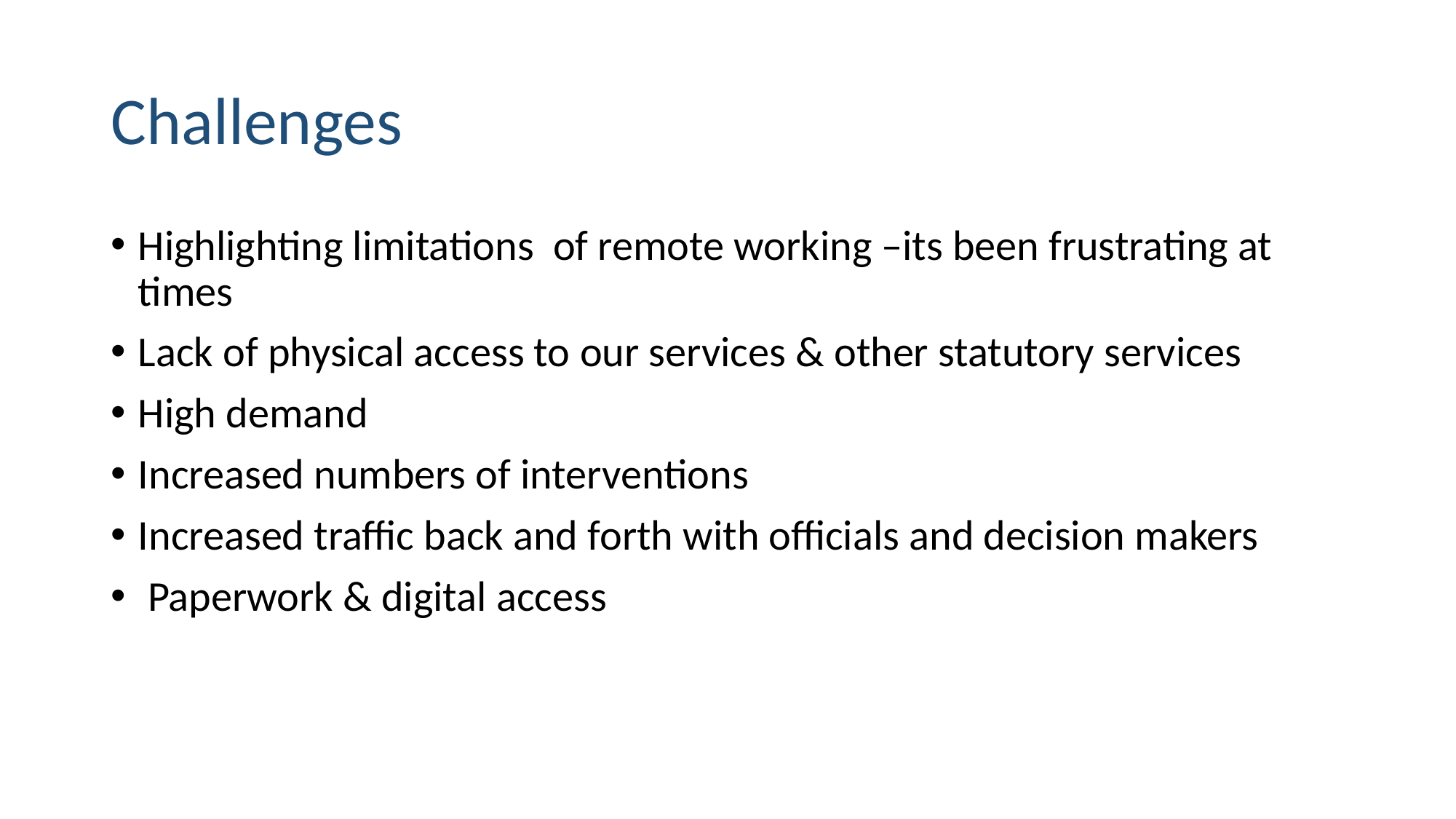

# Challenges
Highlighting limitations  of remote working –its been frustrating at times
Lack of physical access to our services & other statutory services
High demand
Increased numbers of interventions
Increased traffic back and forth with officials and decision makers
 Paperwork & digital access